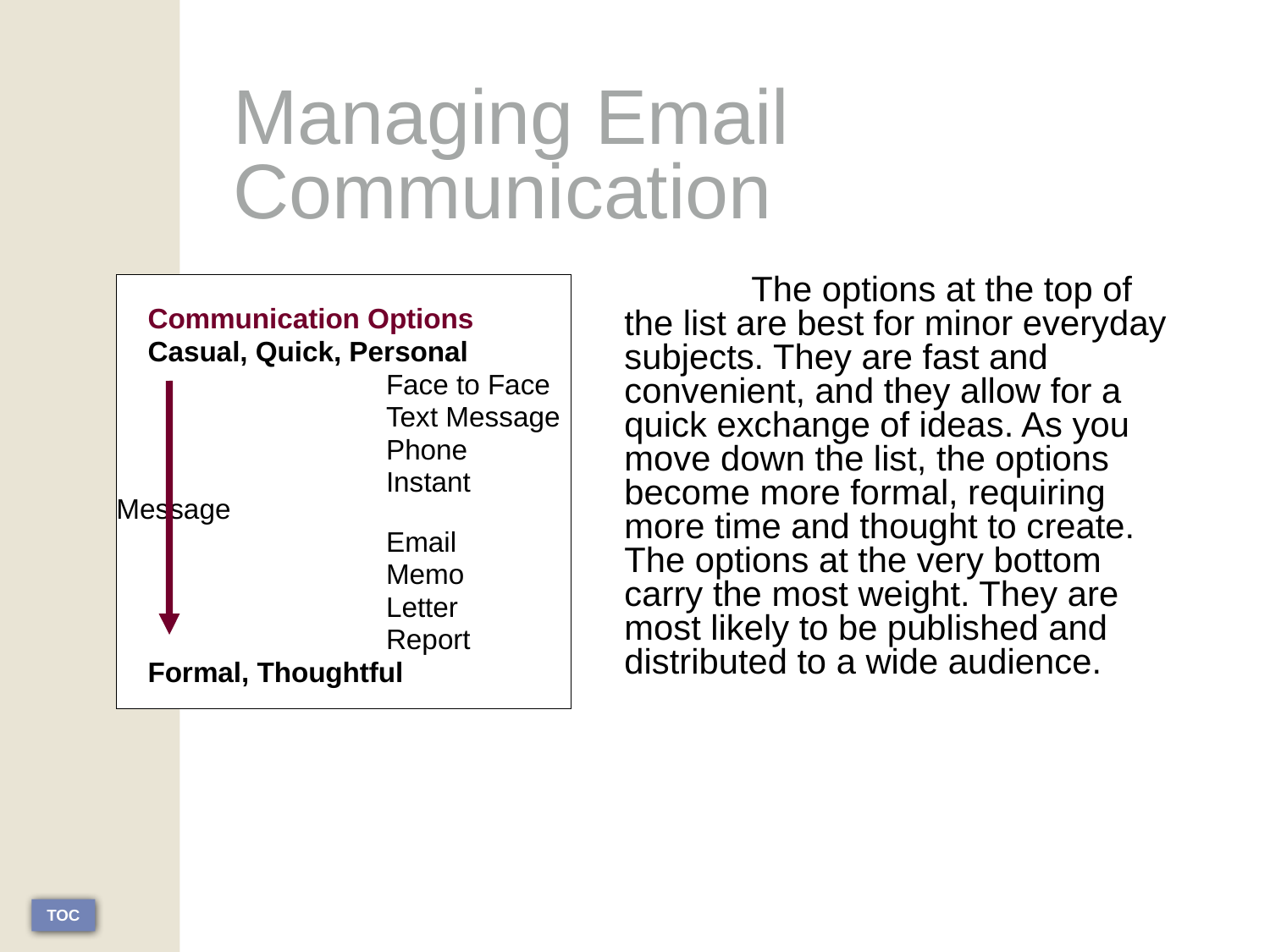

# Managing Email Communication

    Communication Options
    Casual, Quick, Personal
		  Face to Face
		  Text Message
		  Phone
		  Instant Message
		  Email
		  Memo
		  Letter
		  Report
    Formal, Thoughtful

	The options at the top of the list are best for minor everyday subjects. They are fast and convenient, and they allow for a quick exchange of ideas. As you move down the list, the options become more formal, requiring more time and thought to create. The options at the very bottom carry the most weight. They are most likely to be published and distributed to a wide audience.